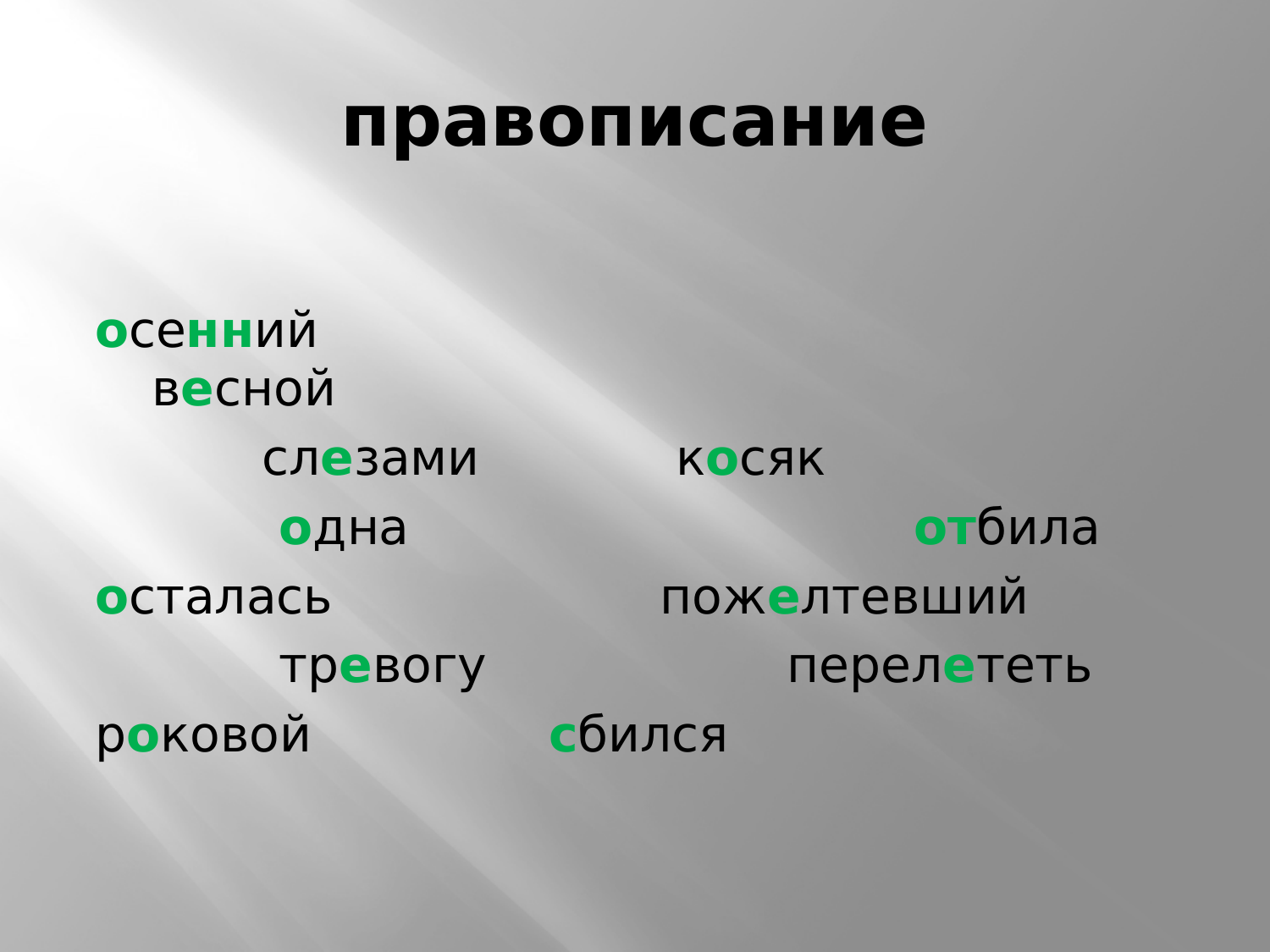

# правописание

осенний						 весной
	       слезами		 косяк
		одна				отбила
осталась		 	пожелтевший
		тревогу			перелететь
роковой   		 сбился